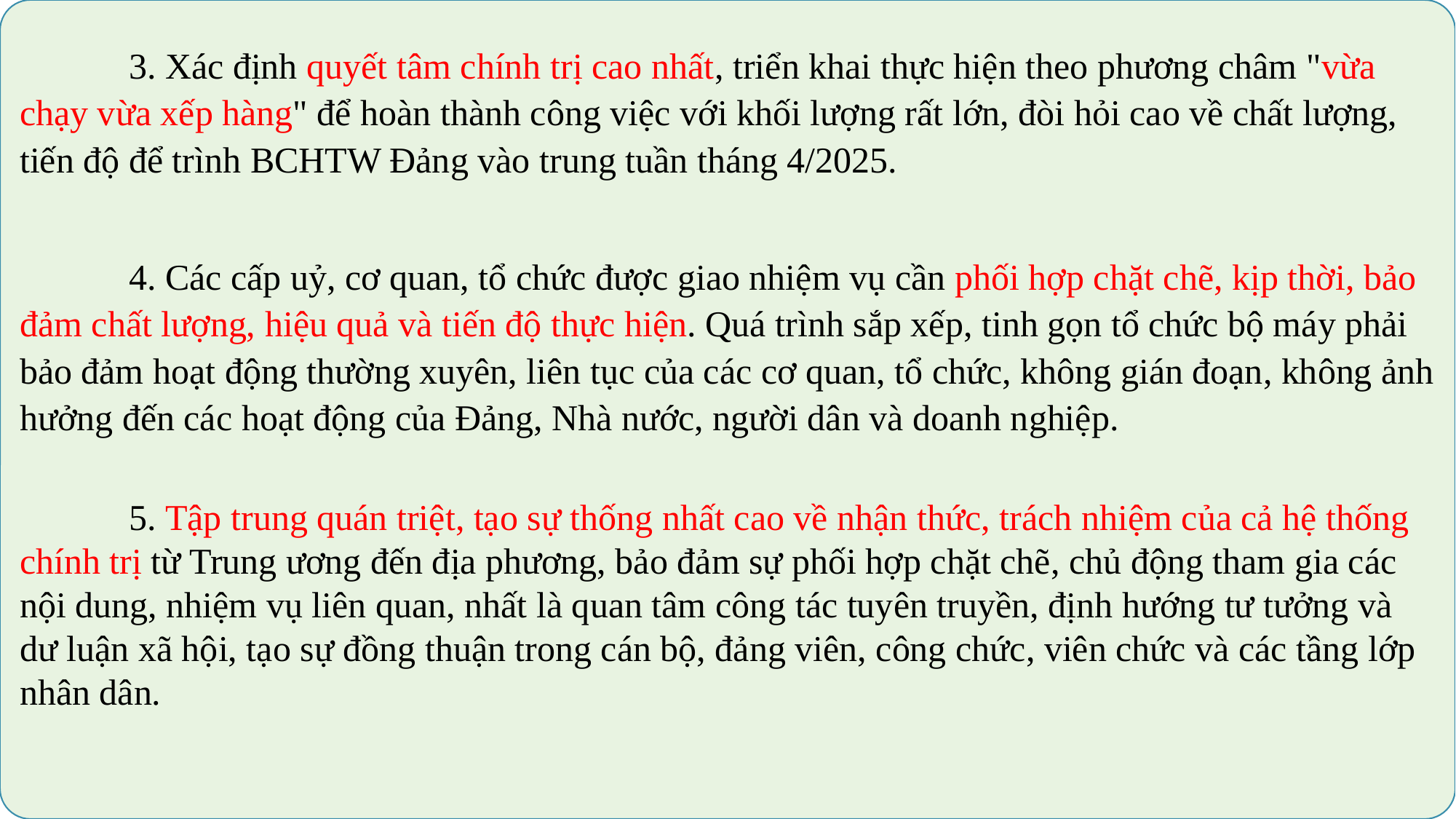

3. Xác định quyết tâm chính trị cao nhất, triển khai thực hiện theo phương châm "vừa chạy vừa xếp hàng" để hoàn thành công việc với khối lượng rất lớn, đòi hỏi cao về chất lượng, tiến độ để trình BCHTW Đảng vào trung tuần tháng 4/2025.

	4. Các cấp uỷ, cơ quan, tổ chức được giao nhiệm vụ cần phối hợp chặt chẽ, kịp thời, bảo đảm chất lượng, hiệu quả và tiến độ thực hiện. Quá trình sắp xếp, tinh gọn tổ chức bộ máy phải bảo đảm hoạt động thường xuyên, liên tục của các cơ quan, tổ chức, không gián đoạn, không ảnh hưởng đến các hoạt động của Đảng, Nhà nước, người dân và doanh nghiệp.

	5. Tập trung quán triệt, tạo sự thống nhất cao về nhận thức, trách nhiệm của cả hệ thống chính trị từ Trung ương đến địa phương, bảo đảm sự phối hợp chặt chẽ, chủ động tham gia các nội dung, nhiệm vụ liên quan, nhất là quan tâm công tác tuyên truyền, định hướng tư tưởng và dư luận xã hội, tạo sự đồng thuận trong cán bộ, đảng viên, công chức, viên chức và các tầng lớp nhân dân.